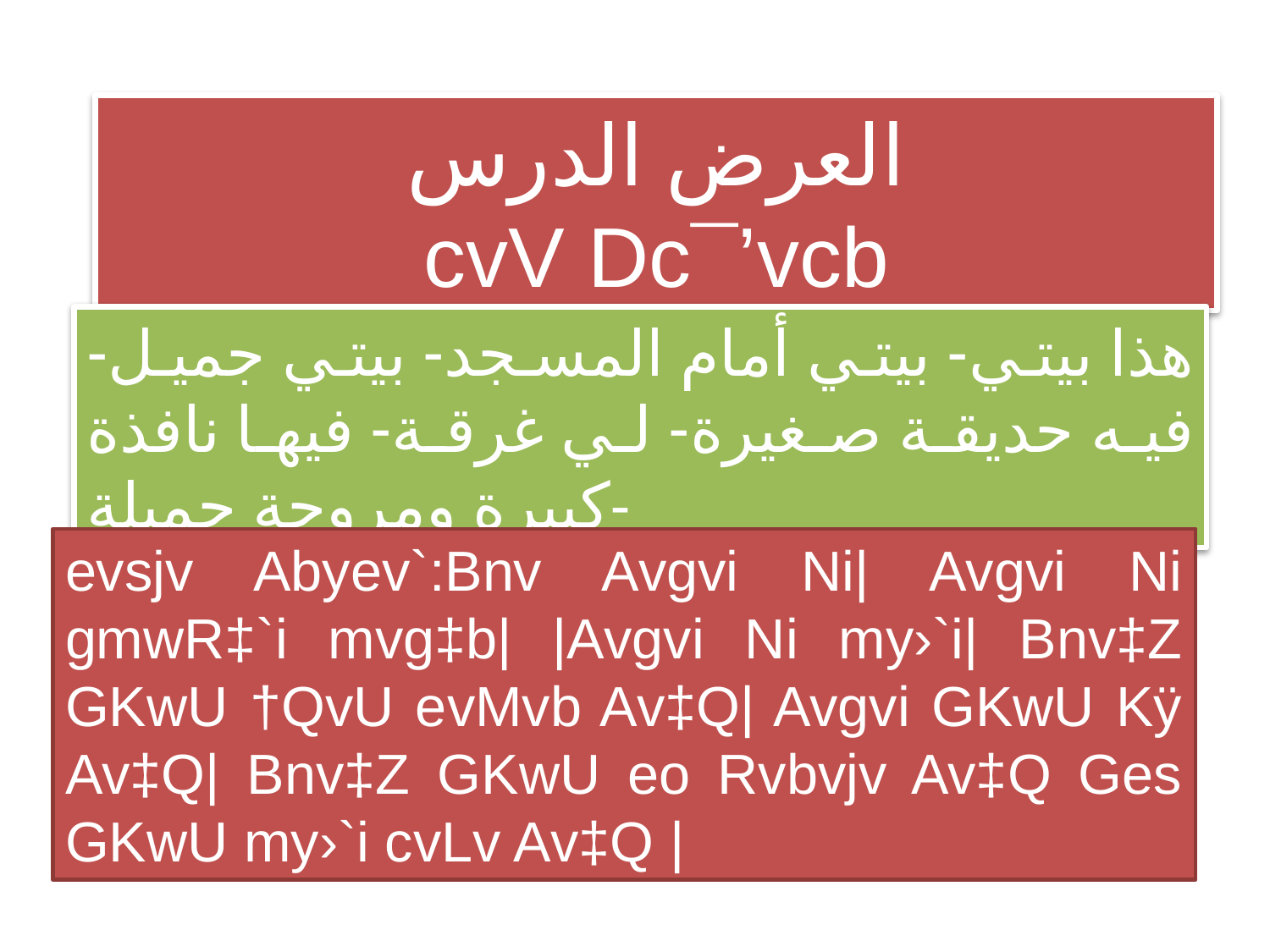

العرض الدرس
cvV Dc¯’vcb
هذا بيتي- بيتي أمام المسجد- بيتي جميل- فيه حديقة صغيرة- لي غرقة- فيها نافذة كبيرة ومروحة جميلة-
evsjv Abyev`:Bnv Avgvi Ni| Avgvi Ni gmwR‡`i mvg‡b| |Avgvi Ni my›`i| Bnv‡Z GKwU †QvU evMvb Av‡Q| Avgvi GKwU Kÿ Av‡Q| Bnv‡Z GKwU eo Rvbvjv Av‡Q Ges GKwU my›`i cvLv Av‡Q |